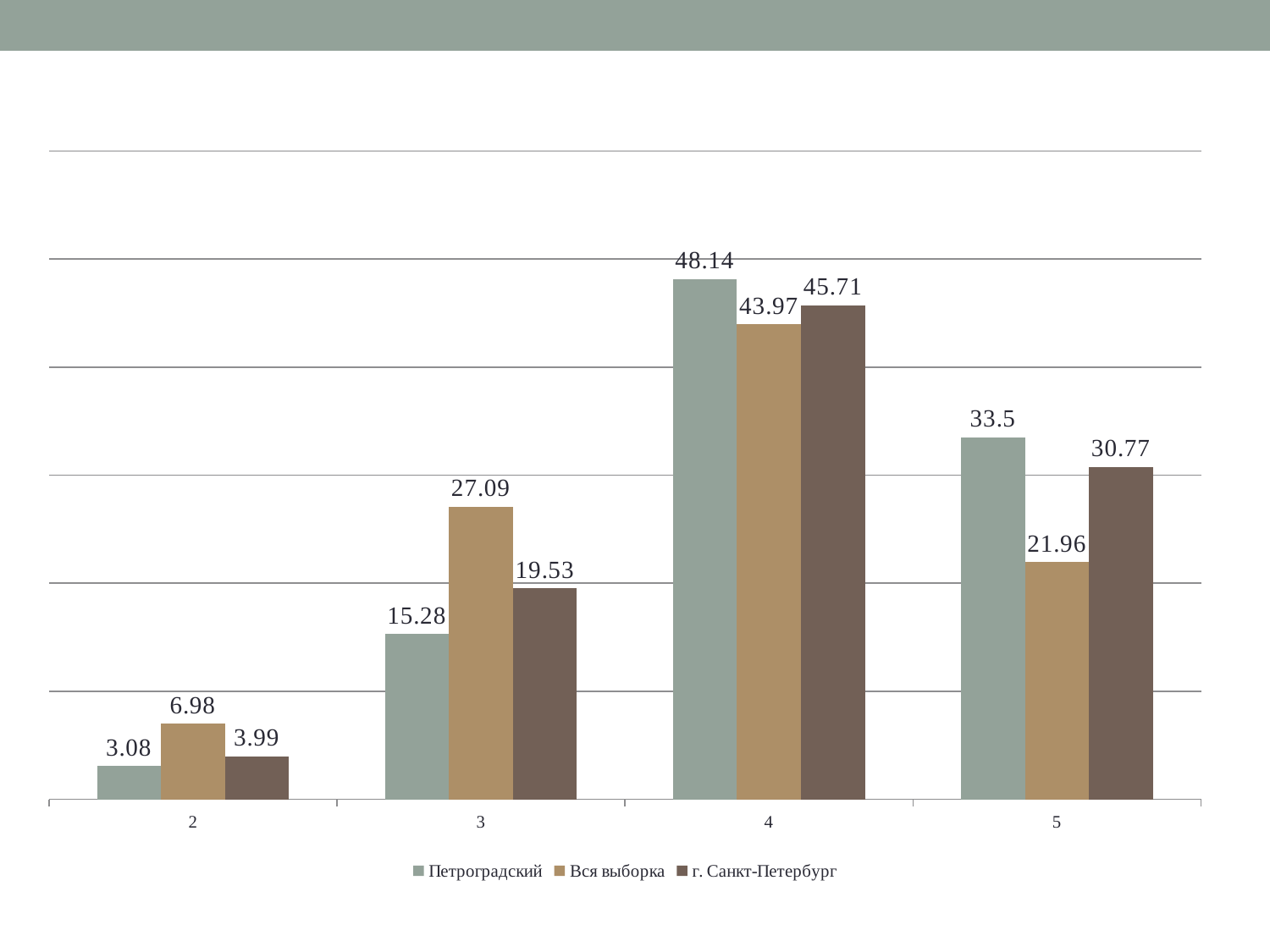

### Chart

| Category | Петроградский | Вся выборка | г. Санкт-Петербург |
|---|---|---|---|
| 2 | 3.08 | 6.98 | 3.99 |
| 3 | 15.28 | 27.09 | 19.53 |
| 4 | 48.14 | 43.97 | 45.71 |
| 5 | 33.5 | 21.96 | 30.77 |